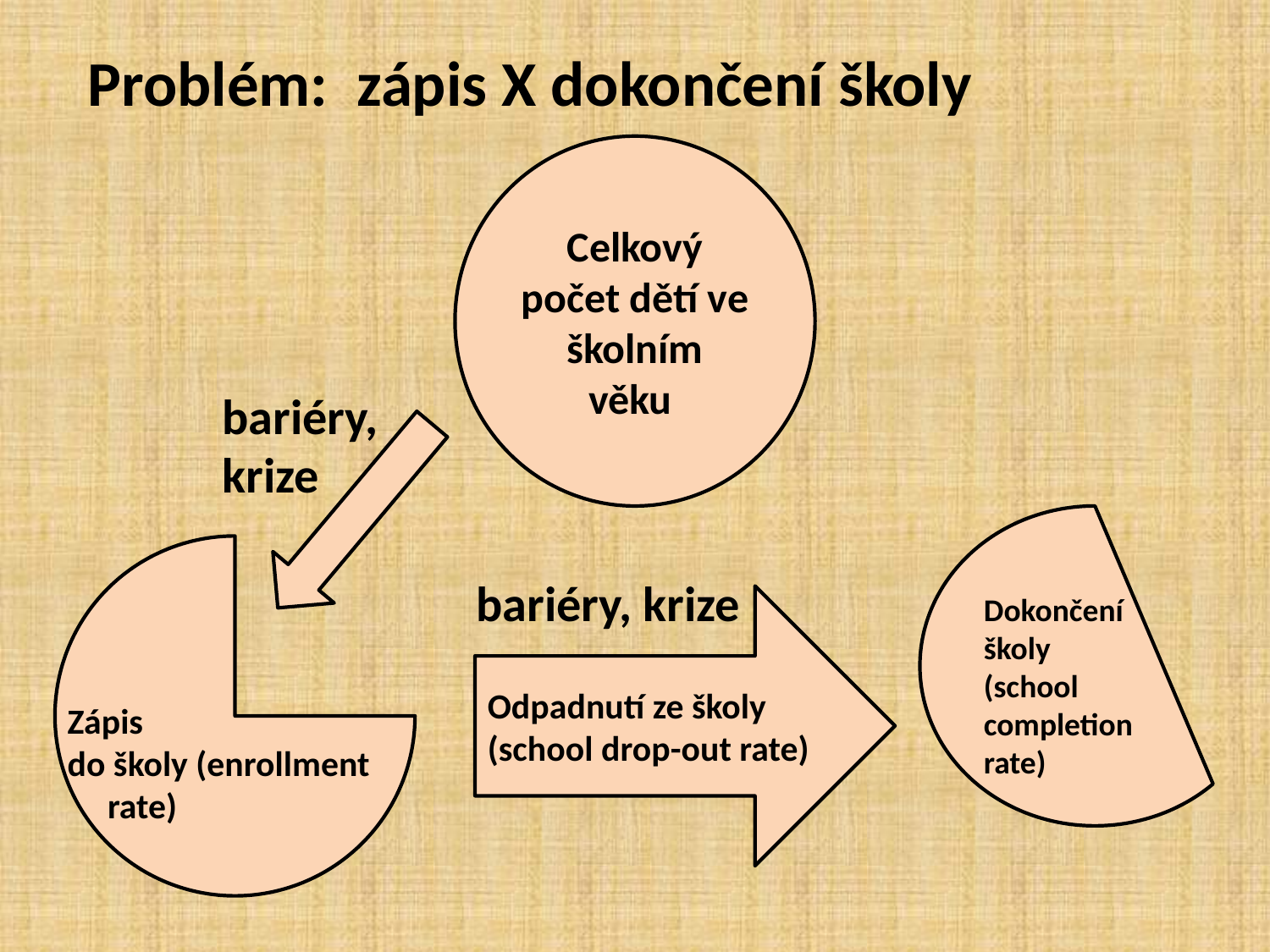

Problém:  zápis X dokončení školy

            bariéry,
            krize

		            bariéry, krize

Celkový počet dětí ve školním věku

Dokončení
školy
(school completion
rate)

Zápis
do školy (enrollment          rate)
Odpadnutí ze školy (school drop-out rate)